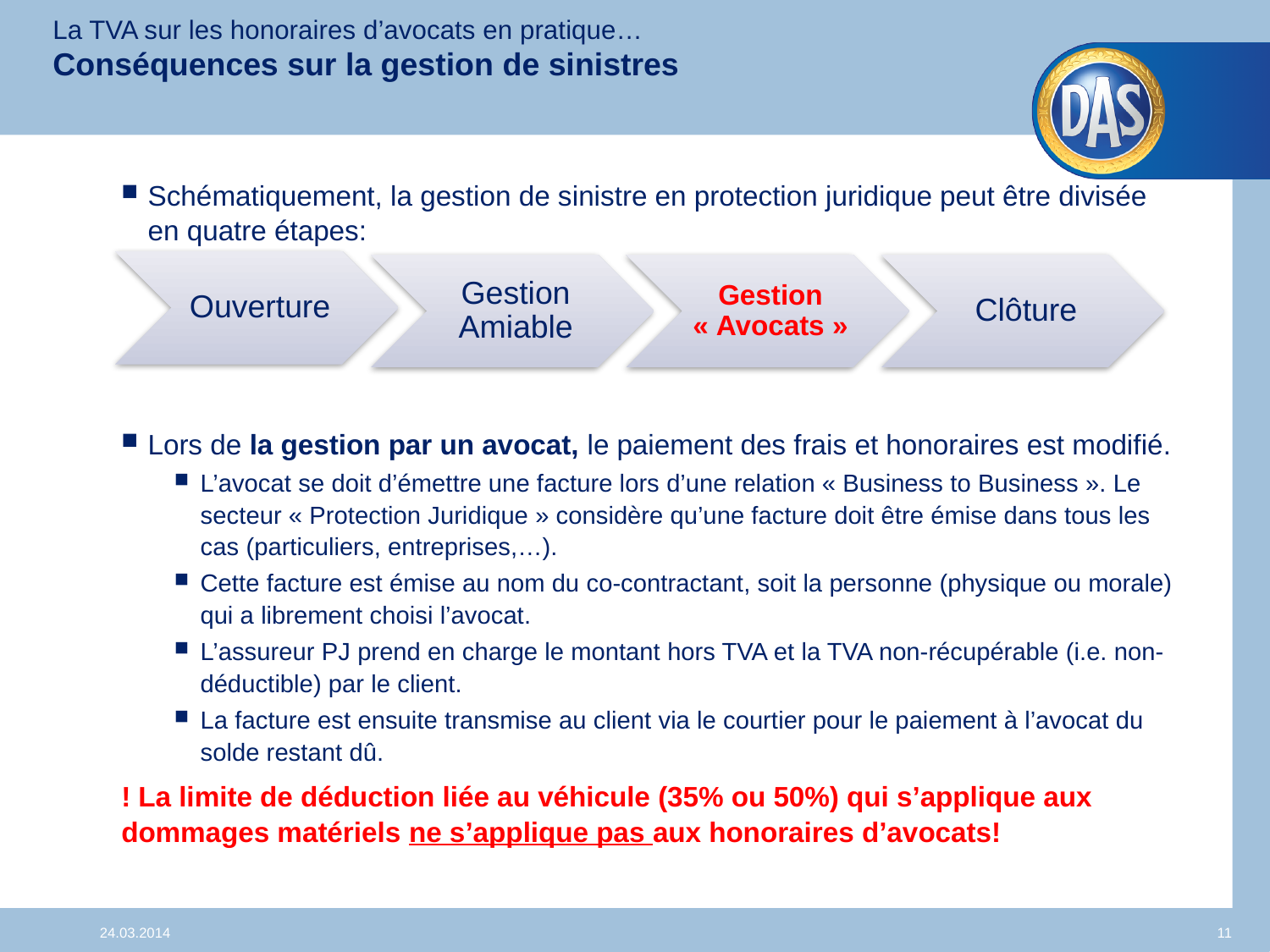

La TVA sur les honoraires d’avocats en pratique…
Conséquences sur la gestion de sinistres
Schématiquement, la gestion de sinistre en protection juridique peut être divisée en quatre étapes:

Lors de la gestion par un avocat, le paiement des frais et honoraires est modifié.
L’avocat se doit d’émettre une facture lors d’une relation « Business to Business ». Le secteur « Protection Juridique » considère qu’une facture doit être émise dans tous les cas (particuliers, entreprises,…).
Cette facture est émise au nom du co-contractant, soit la personne (physique ou morale) qui a librement choisi l’avocat.
L’assureur PJ prend en charge le montant hors TVA et la TVA non-récupérable (i.e. non-déductible) par le client.
La facture est ensuite transmise au client via le courtier pour le paiement à l’avocat du solde restant dû.
! La limite de déduction liée au véhicule (35% ou 50%) qui s’applique aux dommages matériels ne s’applique pas aux honoraires d’avocats!

Ouverture
Gestion Amiable
Gestion « Avocats »
Clôture
24.03.2014
11